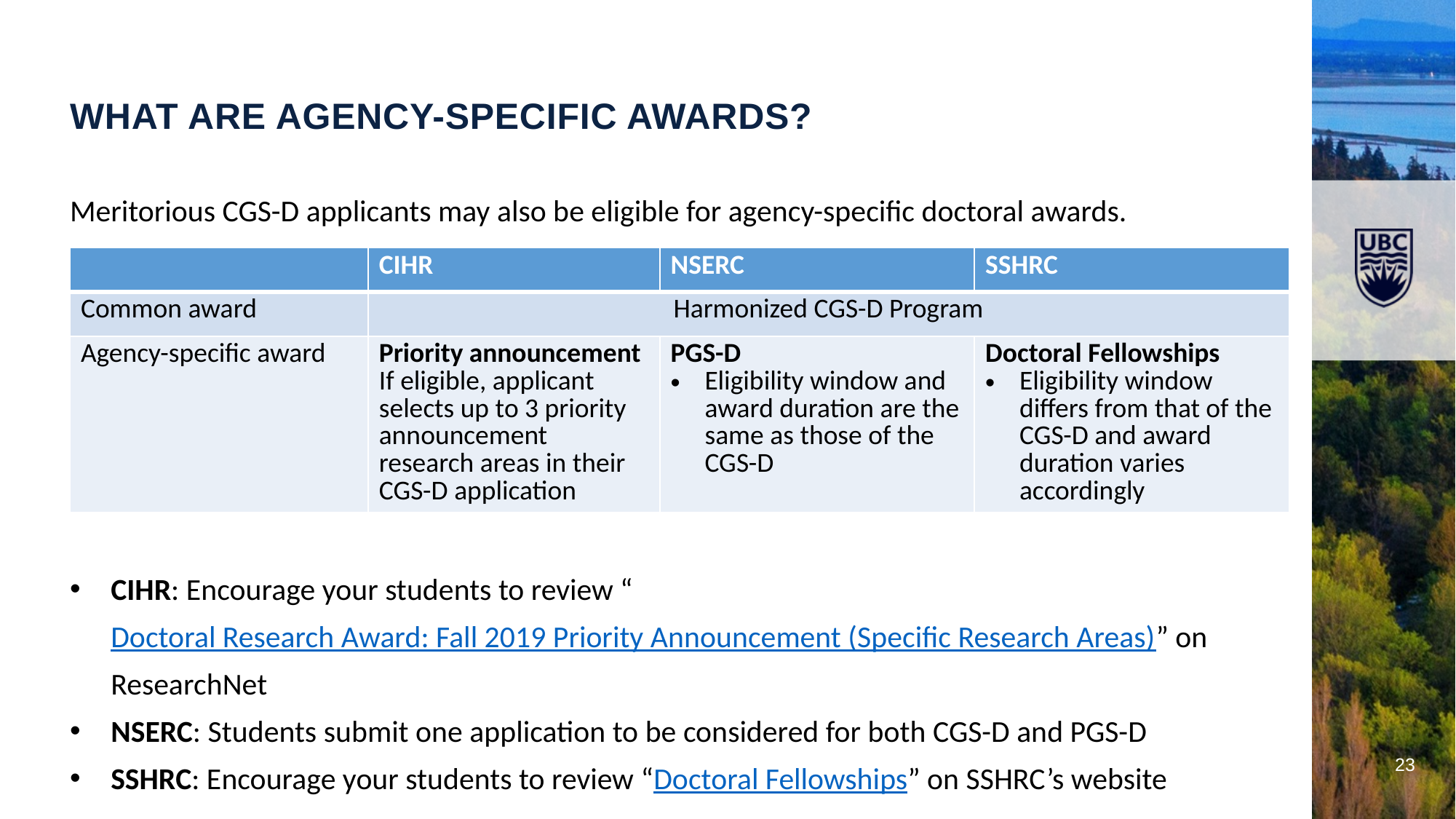

What are Agency-specific awards?
Meritorious CGS-D applicants may also be eligible for agency-specific doctoral awards.

CIHR: Encourage your students to review “Doctoral Research Award: Fall 2019 Priority Announcement (Specific Research Areas)” on ResearchNet
NSERC: Students submit one application to be considered for both CGS-D and PGS-D
SSHRC: Encourage your students to review “Doctoral Fellowships” on SSHRC’s website

|  | CIHR | NSERC | SSHRC |
| --- | --- | --- | --- |
| Common award | Harmonized CGS-D Program |  |  |
| Agency-specific award | Priority announcement If eligible, applicant selects up to 3 priority announcement research areas in their CGS-D application | PGS-D Eligibility window and award duration are the same as those of the CGS-D | Doctoral Fellowships Eligibility window differs from that of the CGS-D and award duration varies accordingly |